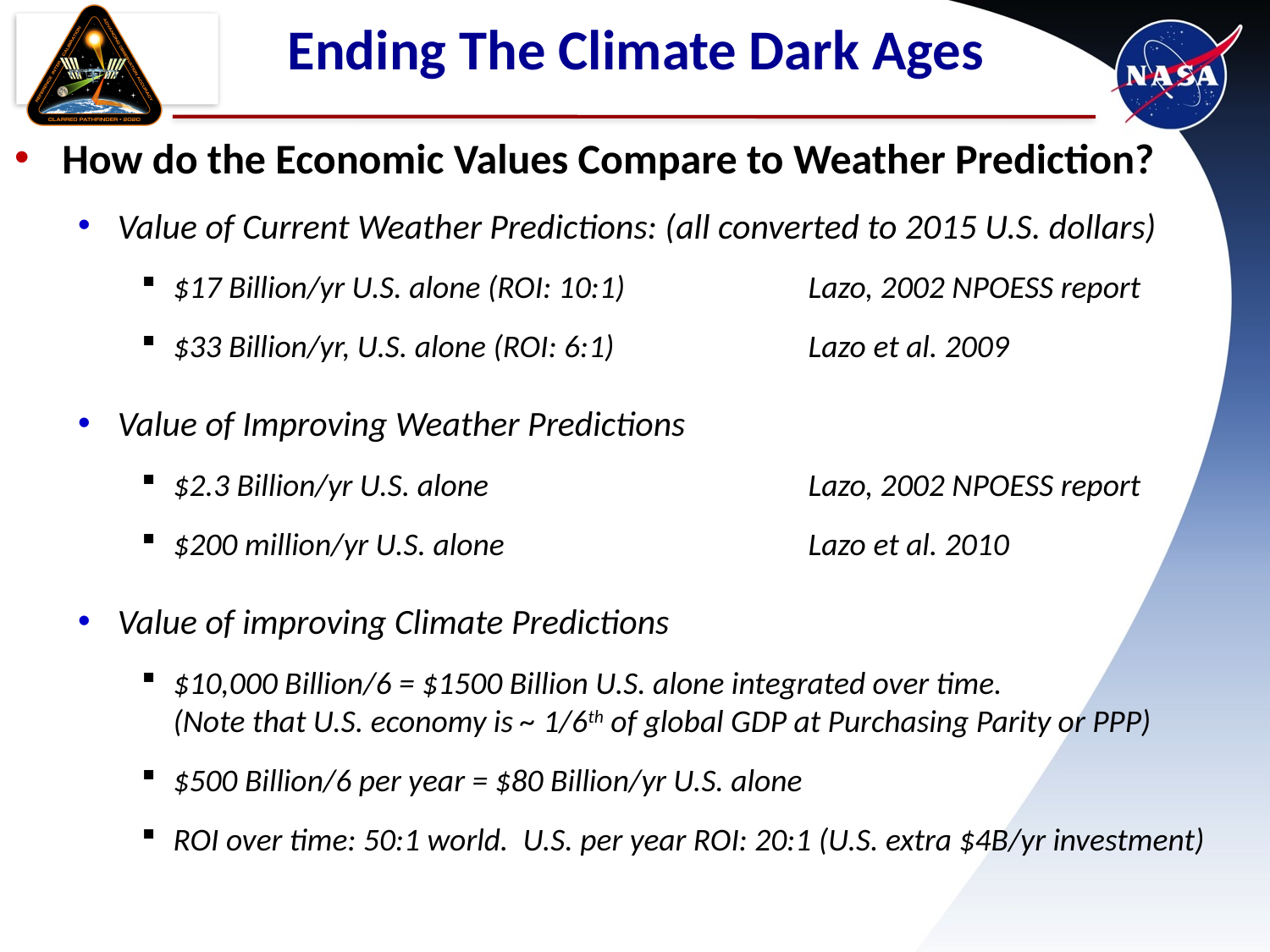

# Ending The Climate Dark Ages
How do the Economic Values Compare to Weather Prediction?
Value of Current Weather Predictions: (all converted to 2015 U.S. dollars)
$17 Billion/yr U.S. alone (ROI: 10:1) 		Lazo, 2002 NPOESS report
$33 Billion/yr, U.S. alone (ROI: 6:1) 		Lazo et al. 2009
Value of Improving Weather Predictions
$2.3 Billion/yr U.S. alone 			Lazo, 2002 NPOESS report
$200 million/yr U.S. alone			Lazo et al. 2010
Value of improving Climate Predictions
$10,000 Billion/6 = $1500 Billion U.S. alone integrated over time.
(Note that U.S. economy is ~ 1/6th of global GDP at Purchasing Parity or PPP)
$500 Billion/6 per year = $80 Billion/yr U.S. alone
ROI over time: 50:1 world.  U.S. per year ROI: 20:1 (U.S. extra $4B/yr investment)